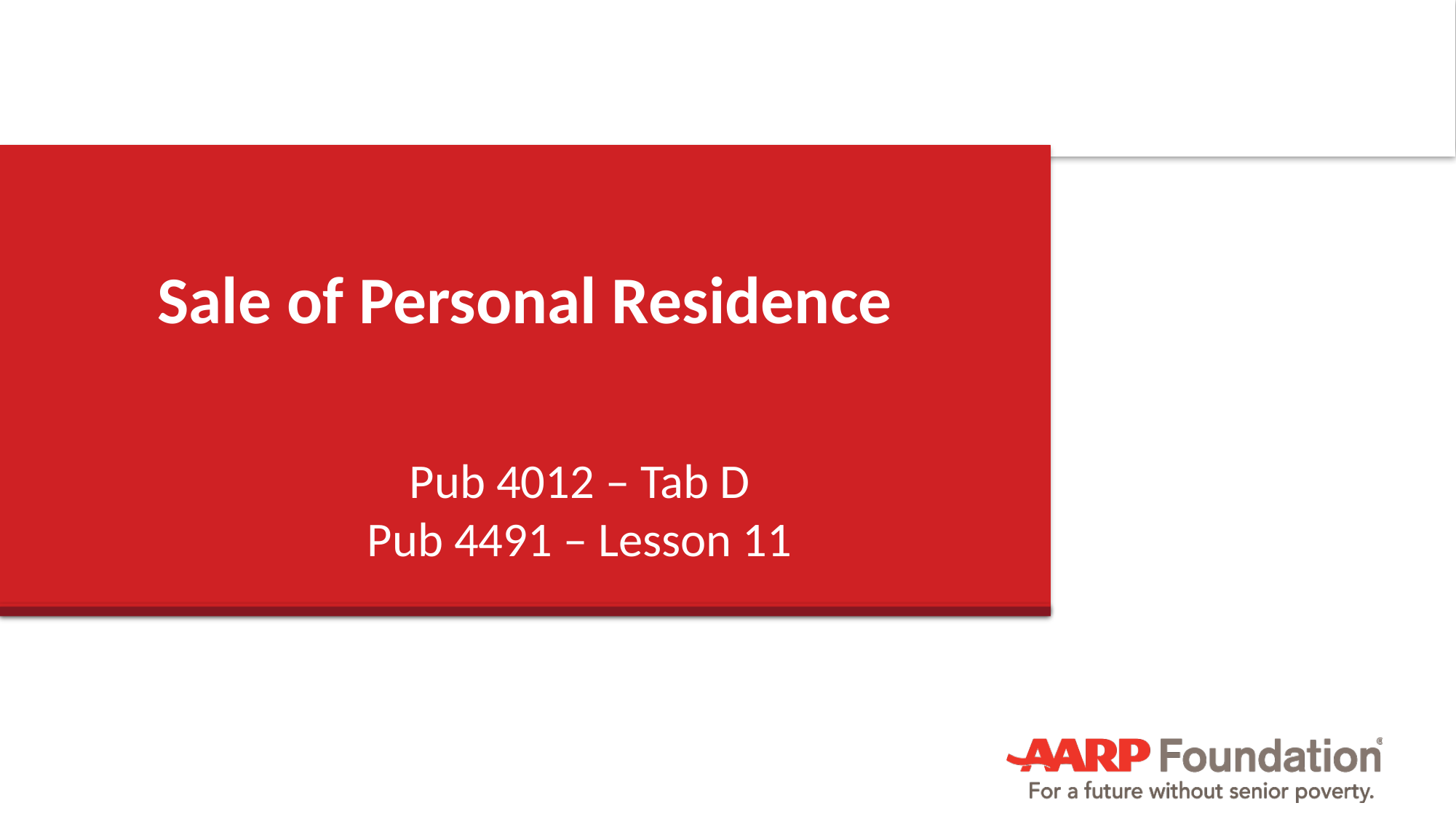

# Sale of Personal Residence
	Pub 4012 – Tab D
	Pub 4491 – Lesson 11